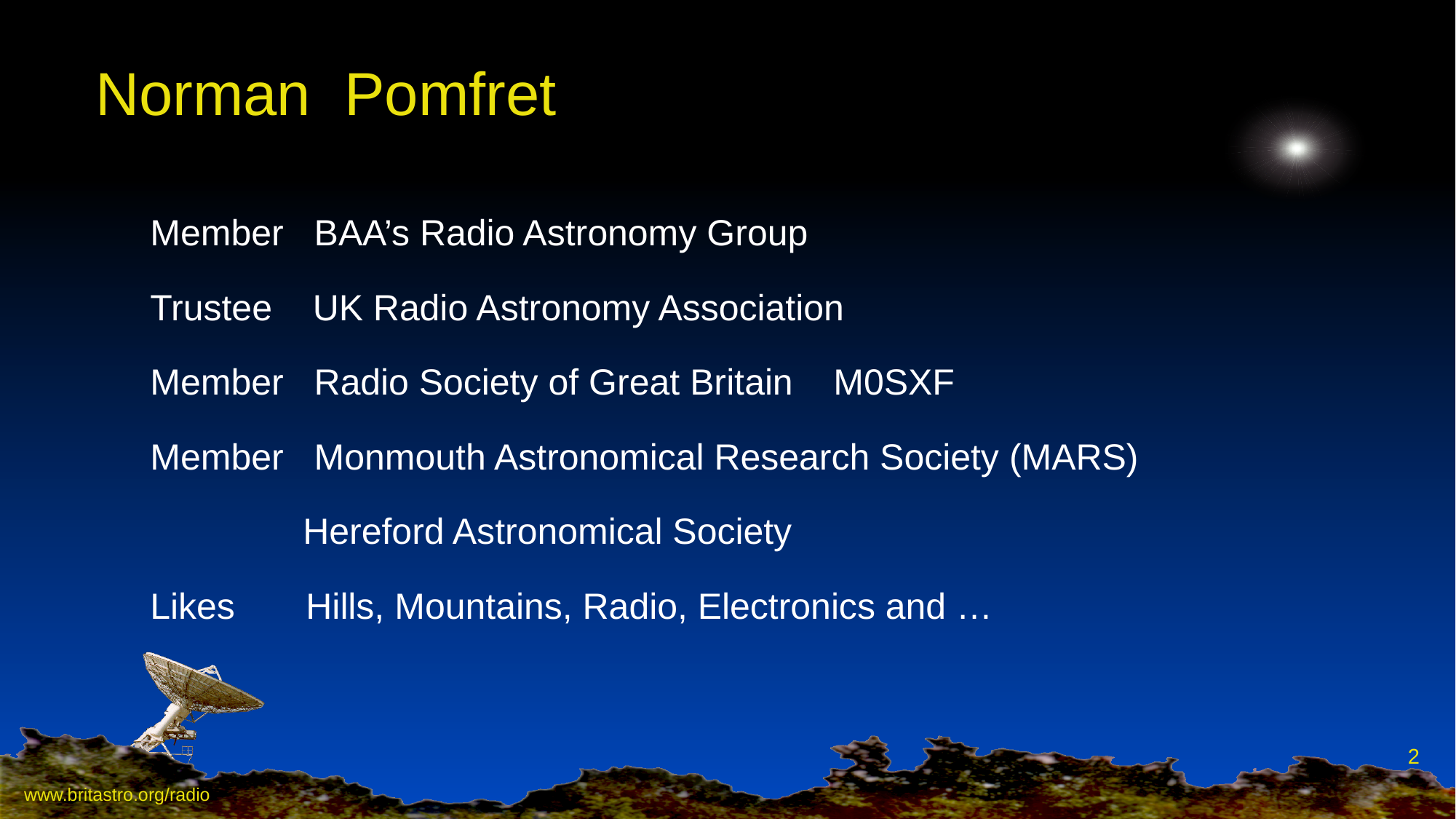

# Norman  Pomfret

Member   BAA’s Radio Astronomy Group
Trustee    UK Radio Astronomy Association
Member   Radio Society of Great Britain    M0SXF
Member   Monmouth Astronomical Research Society (MARS)
               Hereford Astronomical Society
Likes       Hills, Mountains, Radio, Electronics and …

2